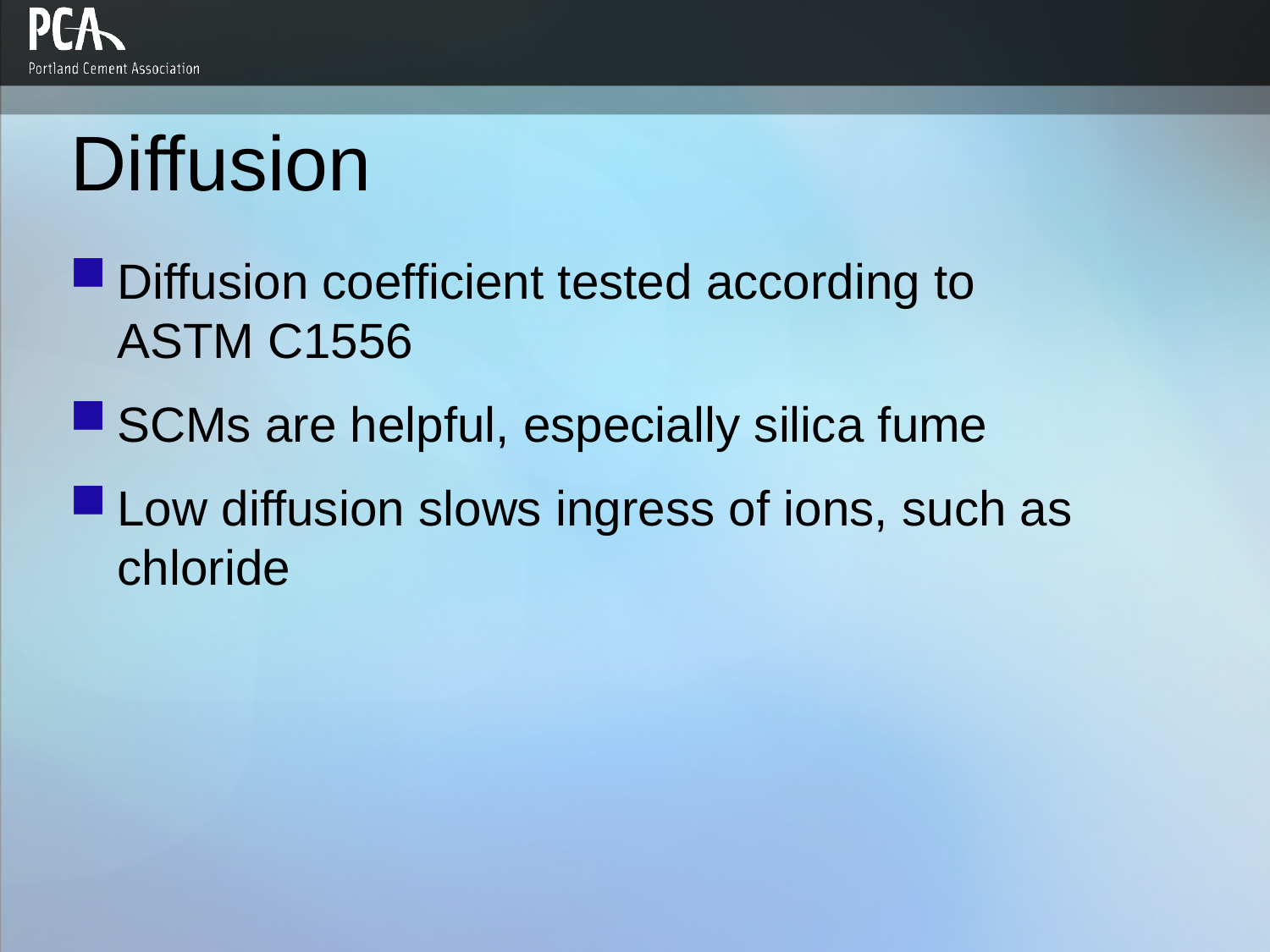

# Diffusion
Diffusion coefficient tested according to ASTM C1556
SCMs are helpful, especially silica fume
Low diffusion slows ingress of ions, such as chloride